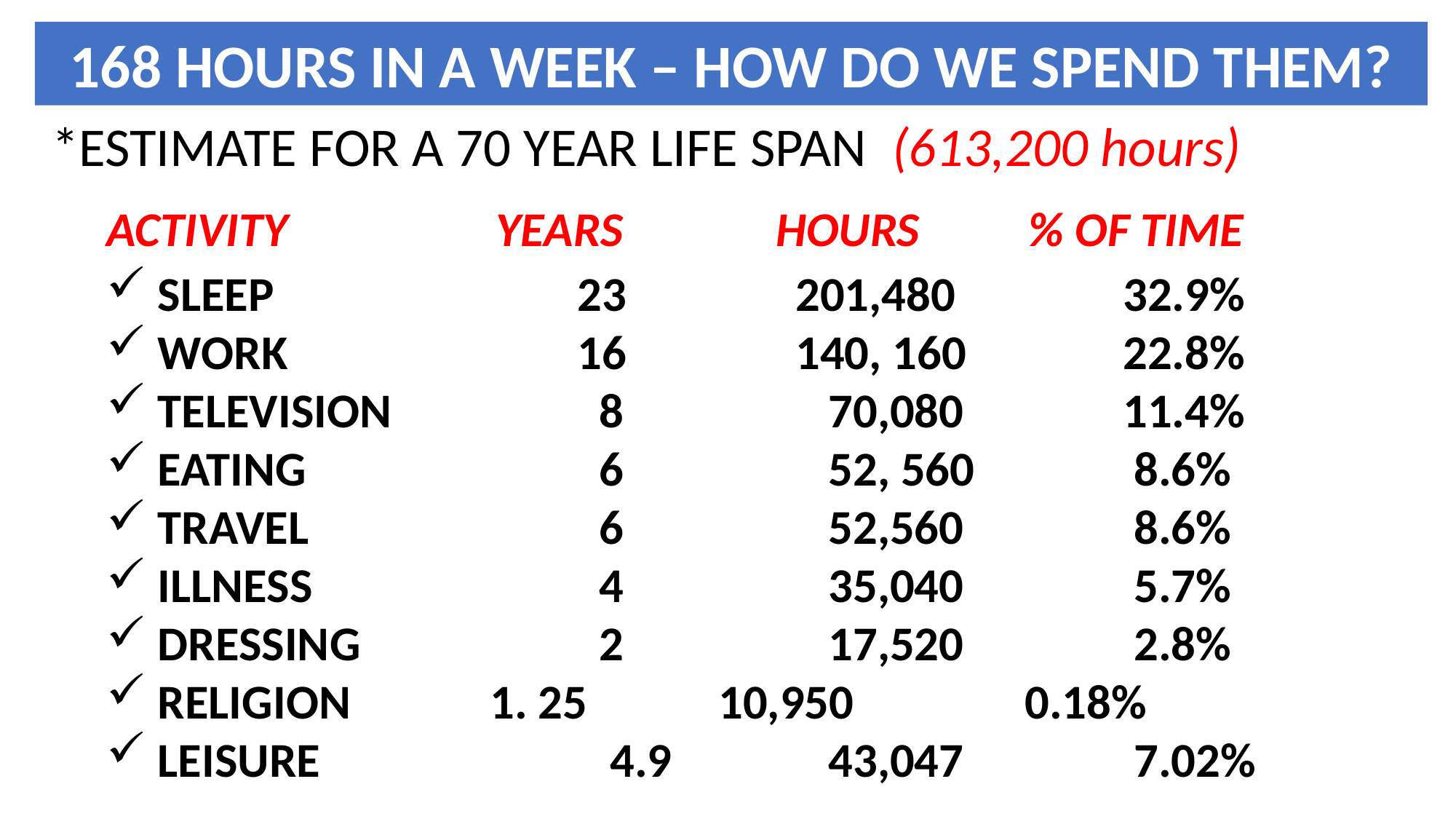

168 HOURS IN A WEEK – HOW DO WE SPEND THEM?
 *ESTIMATE FOR A 70 YEAR LIFE SPAN  (613,200 hours)
    ACTIVITY                   YEARS              HOURS          % OF TIME
 SLEEP    	           	23 	         	201,480 		32.9%
 WORK 			16 		140, 160		22.8%
 TELEVISION	  	  8 		   70,080 		11.4%
 EATING	  		  6 		   52, 560	 	 8.6%
 TRAVEL	  		  6 		   52,560		 8.6%
 ILLNESS	  		  4 		   35,040		 5.7%
 DRESSING	  	  2 		   17,520		 2.8%
 RELIGION	  	  1. 25            10,950		 0.18%
 LEISURE	  		   4.9		   43,047	 	 7.02%